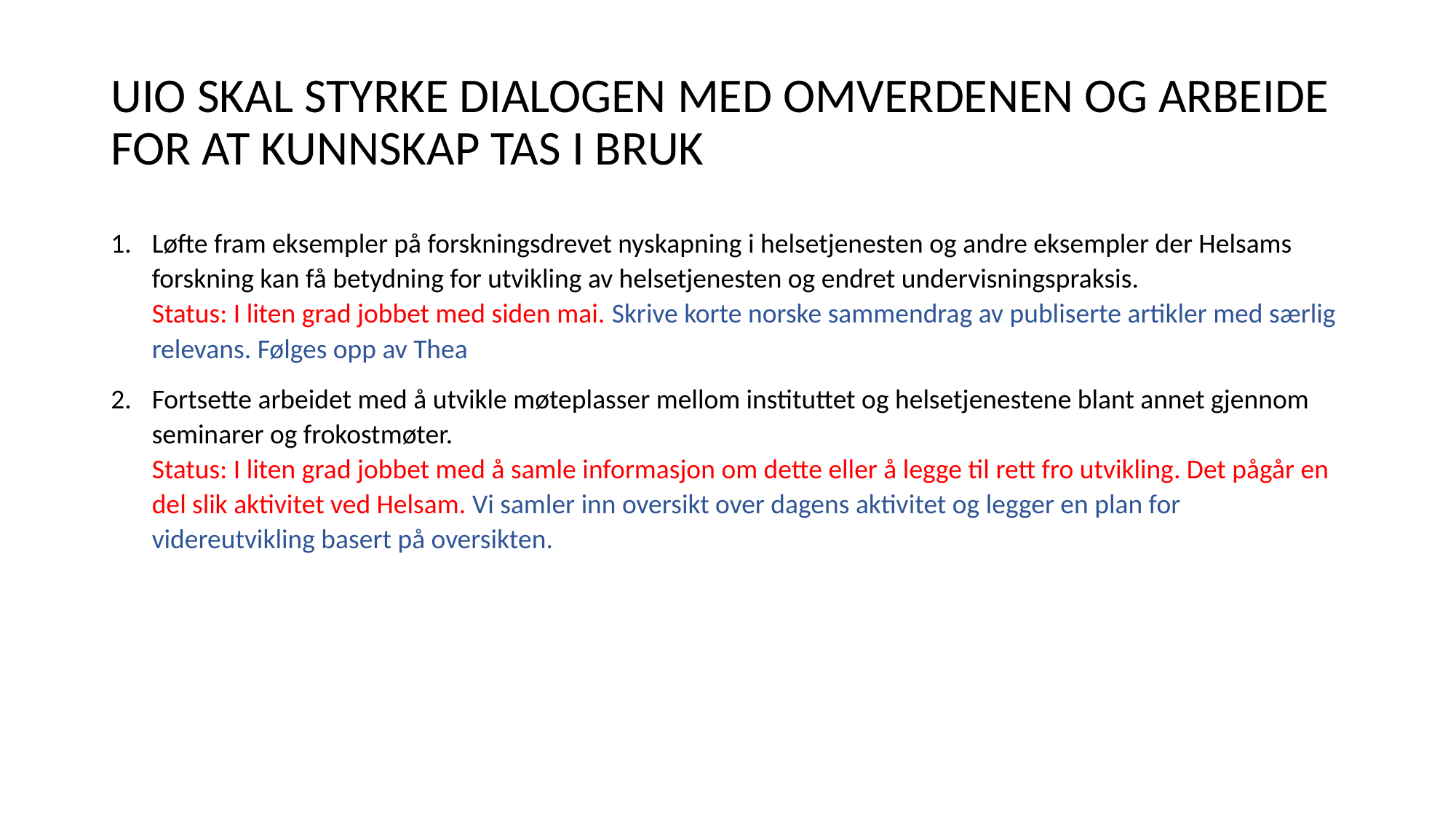

# UIO SKAL STYRKE DIALOGEN MED OMVERDENEN OG ARBEIDE FOR AT KUNNSKAP TAS I BRUK
Løfte fram eksempler på forskningsdrevet nyskapning i helsetjenesten og andre eksempler der Helsams forskning kan få betydning for utvikling av helsetjenesten og endret undervisningspraksis.
Status: I liten grad jobbet med siden mai. Skrive korte norske sammendrag av publiserte artikler med særlig relevans. Følges opp av Thea
Fortsette arbeidet med å utvikle møteplasser mellom instituttet og helsetjenestene blant annet gjennom seminarer og frokostmøter.
Status: I liten grad jobbet med å samle informasjon om dette eller å legge til rett fro utvikling. Det pågår en del slik aktivitet ved Helsam. Vi samler inn oversikt over dagens aktivitet og legger en plan for videreutvikling basert på oversikten.